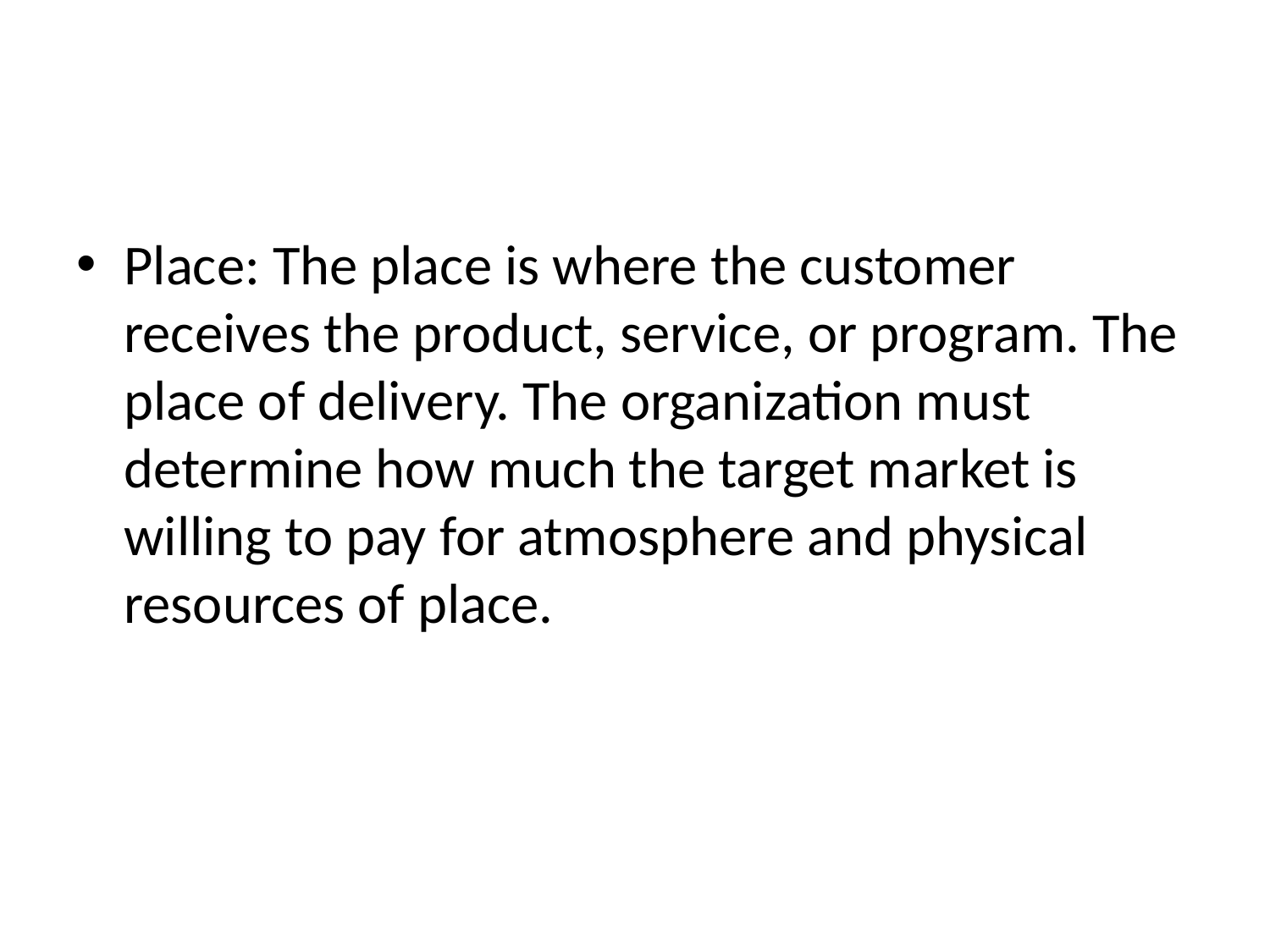

#
Place: The place is where the customer receives the product, service, or program. The place of delivery. The organization must determine how much the target market is willing to pay for atmosphere and physical resources of place.